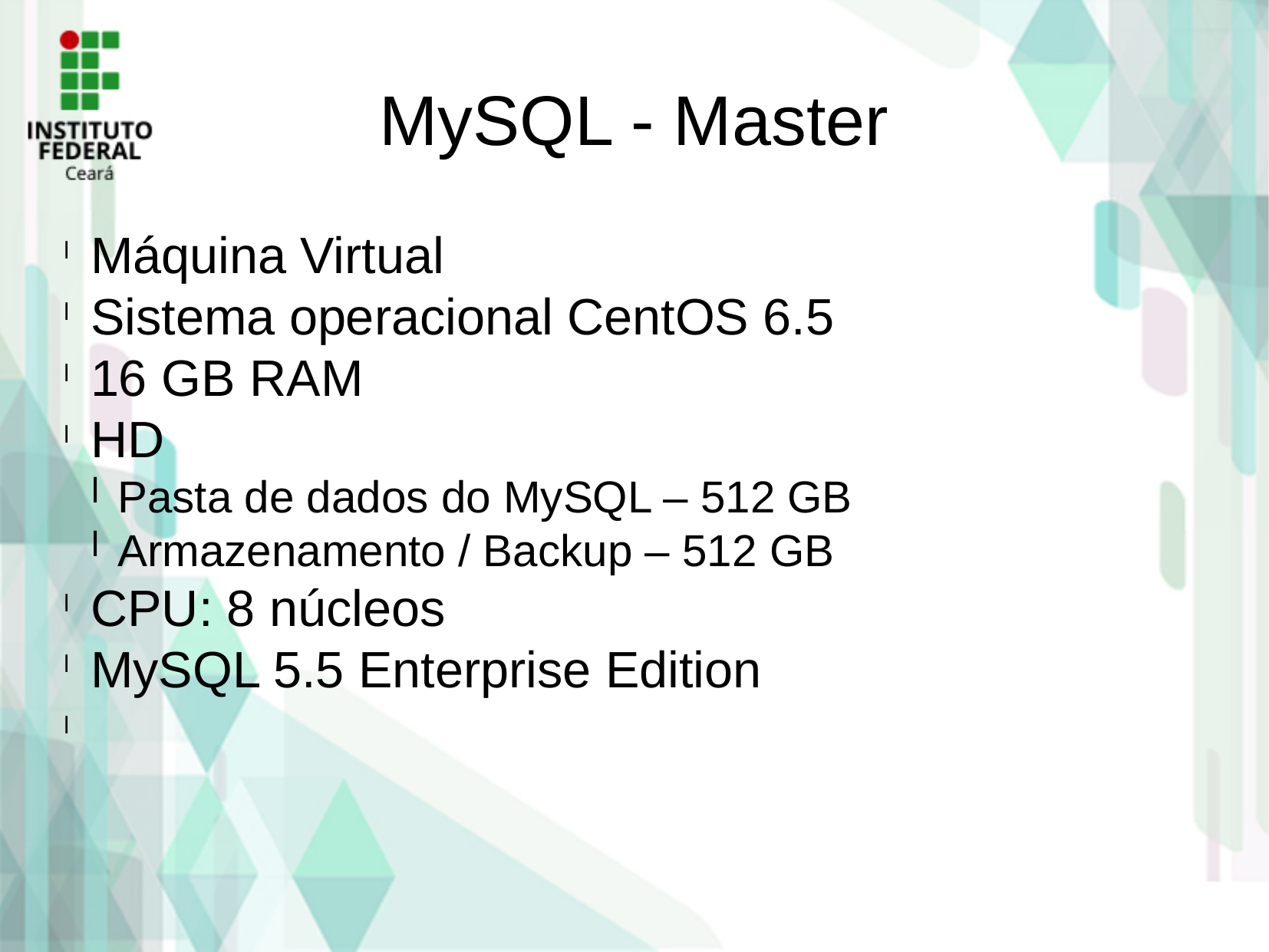

MySQL - Master
Máquina Virtual
Sistema operacional CentOS 6.5
16 GB RAM
HD
Pasta de dados do MySQL – 512 GB
Armazenamento / Backup – 512 GB
CPU: 8 núcleos
MySQL 5.5 Enterprise Edition